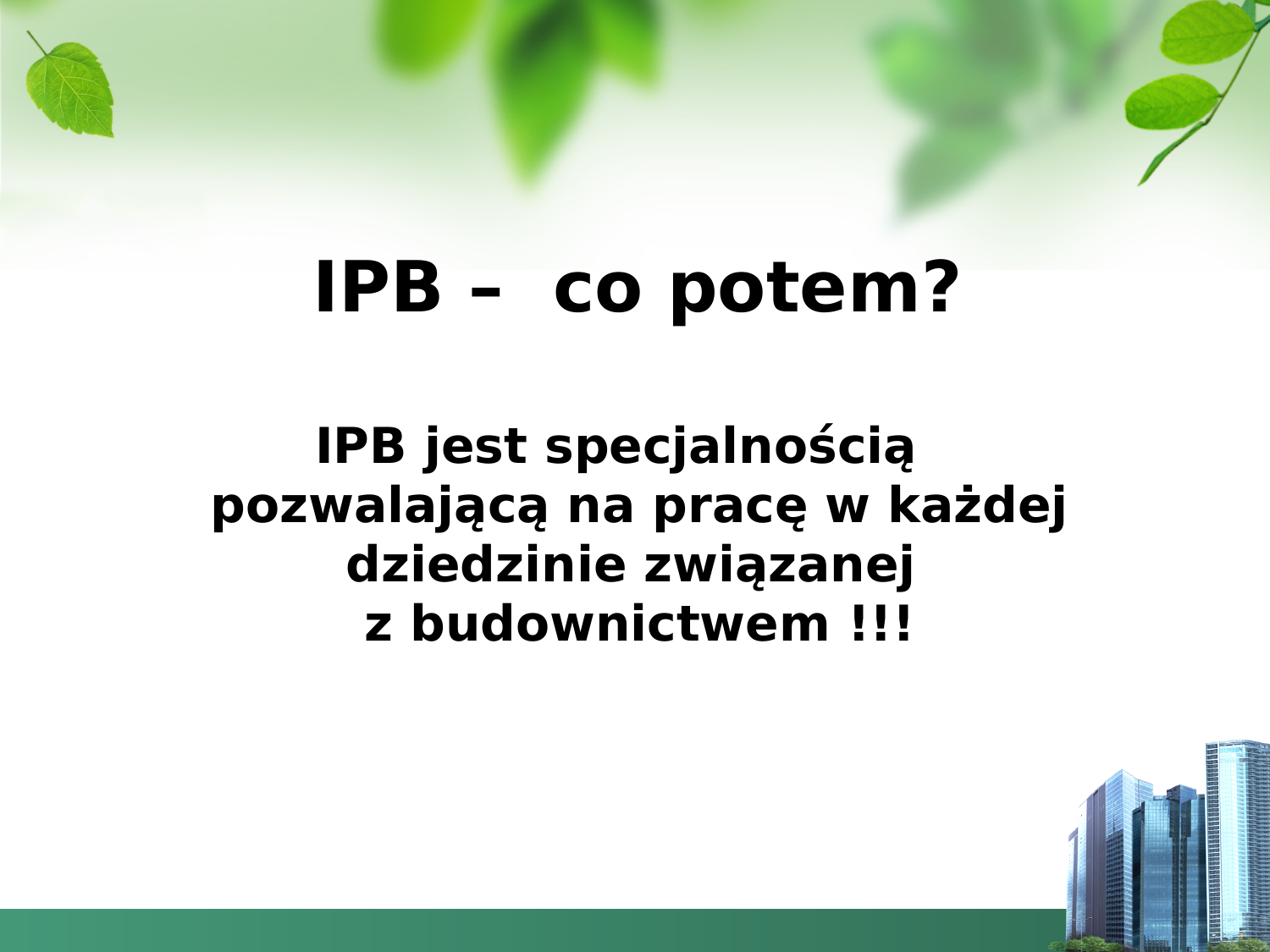

# IPB –  co potem?
IPB jest specjalnością pozwalającą na pracę w każdej dziedzinie związanej
z budownictwem !!!